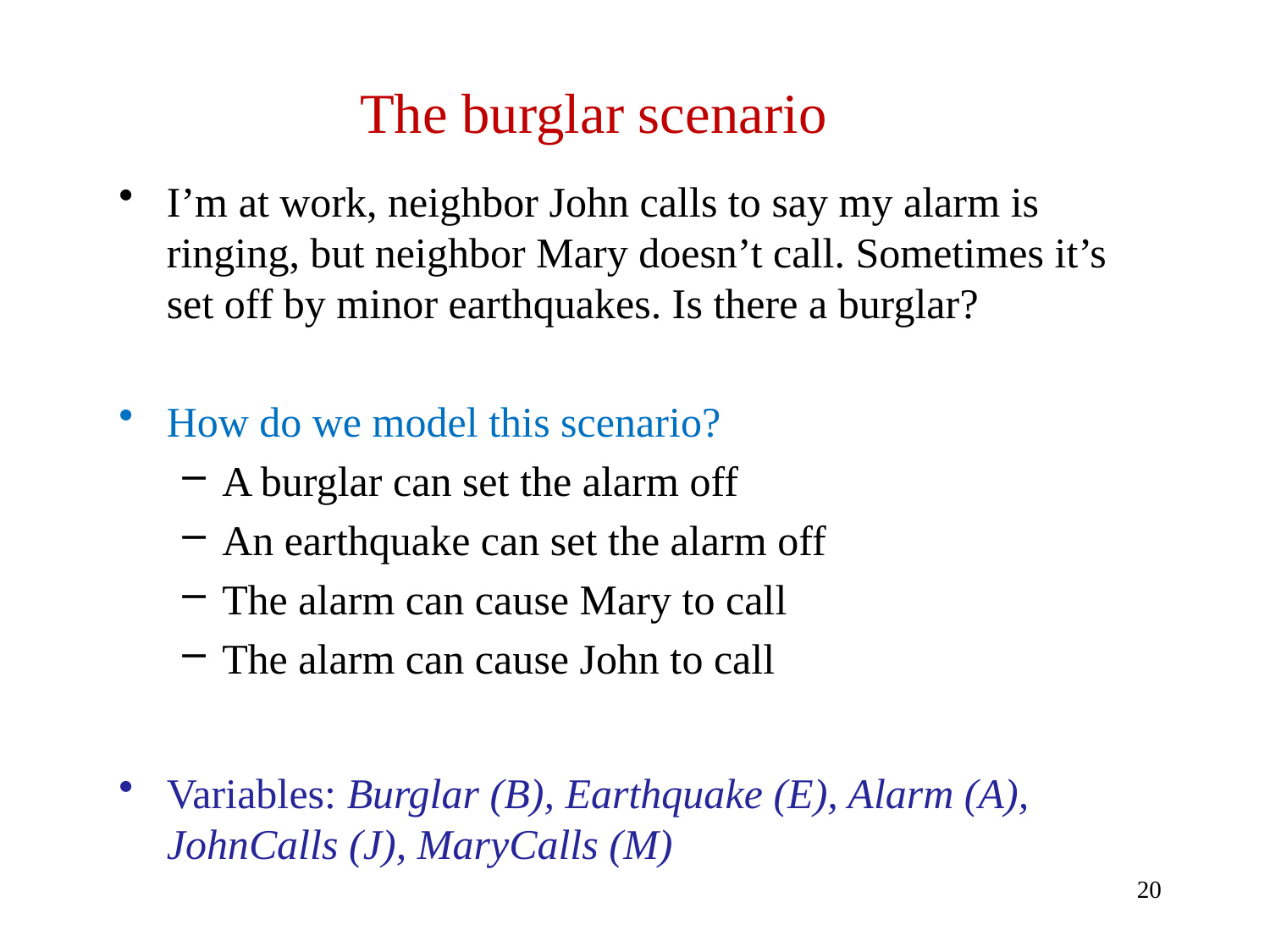

# The burglar scenario
I’m at work, neighbor John calls to say my alarm is ringing, but neighbor Mary doesn’t call. Sometimes it’s set off by minor earthquakes. Is there a burglar?

How do we model this scenario?
A burglar can set the alarm off
An earthquake can set the alarm off
The alarm can cause Mary to call
The alarm can cause John to call

Variables: Burglar (B), Earthquake (E), Alarm (A), JohnCalls (J), MaryCalls (M)

20